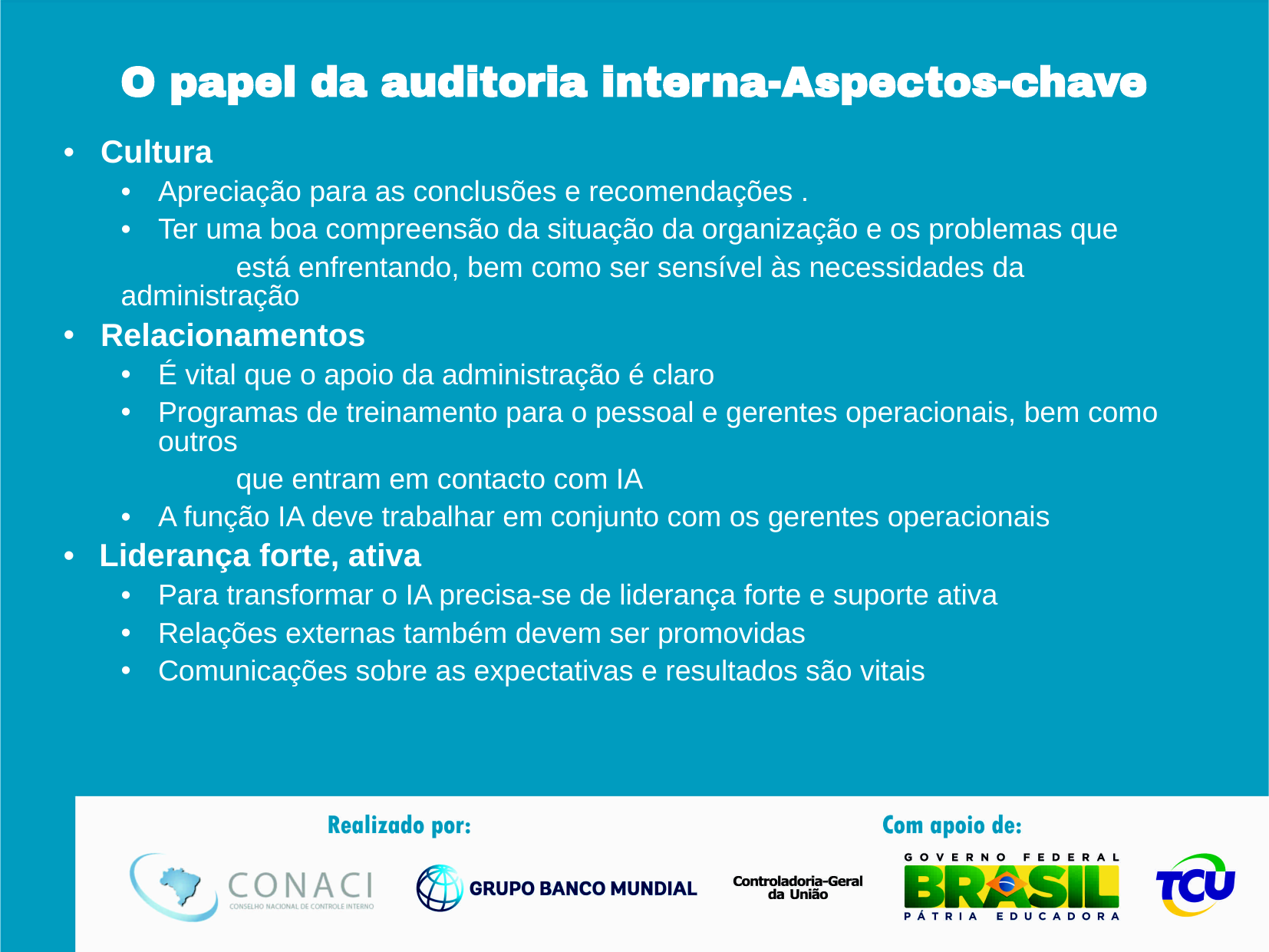

# O papel da auditoria interna-Aspectos-chave
Cultura
Apreciação para as conclusões e recomendações .
Ter uma boa compreensão da situação da organização e os problemas que
	está enfrentando, bem como ser sensível às necessidades da administração
Relacionamentos
É vital que o apoio da administração é claro
Programas de treinamento para o pessoal e gerentes operacionais, bem como outros
	que entram em contacto com IA
A função IA deve trabalhar em conjunto com os gerentes operacionais
Liderança forte, ativa
Para transformar o IA precisa-se de liderança forte e suporte ativa
Relações externas também devem ser promovidas
Comunicações sobre as expectativas e resultados são vitais